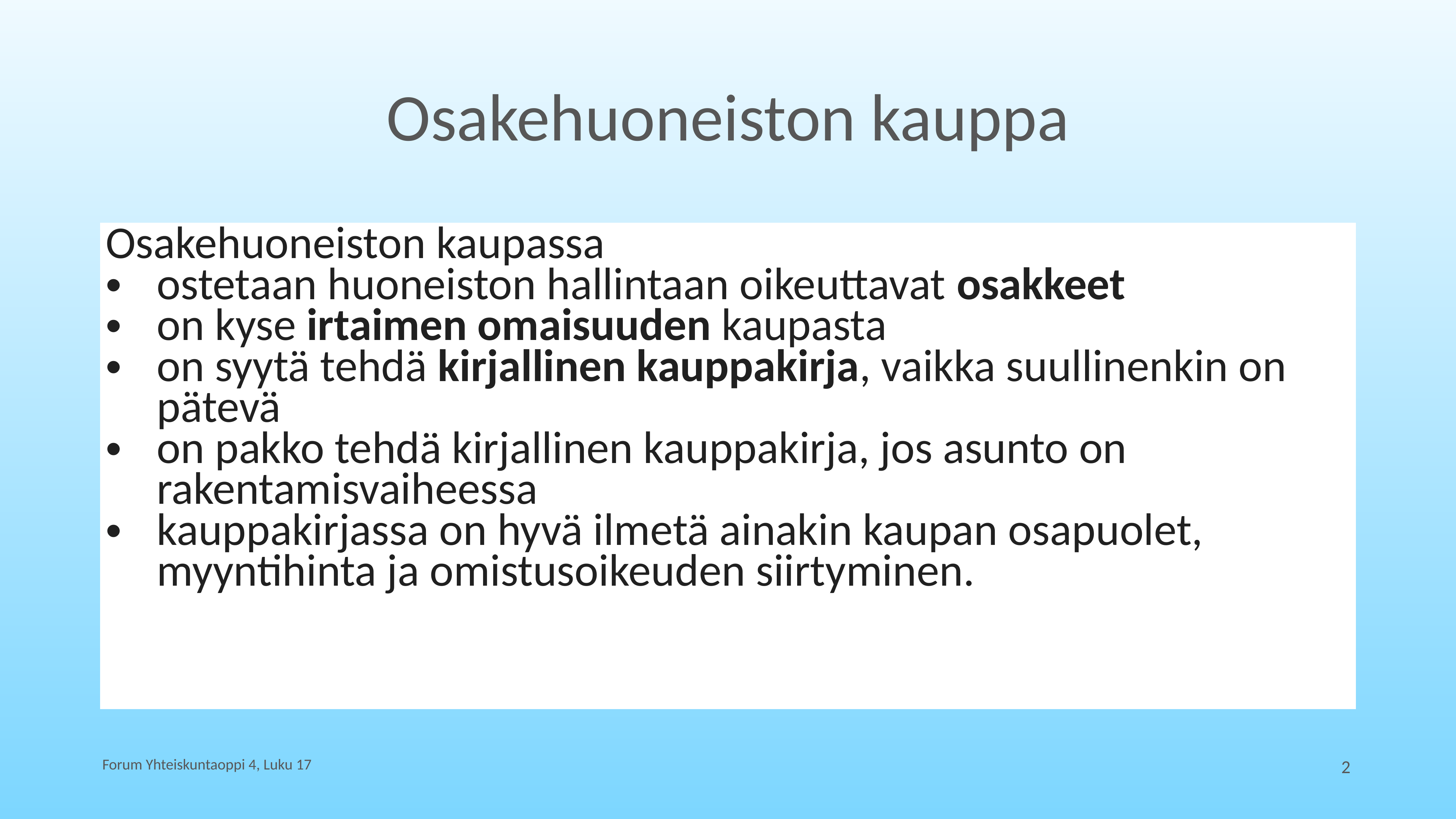

# Osakehuoneiston kauppa
Osakehuoneiston kaupassa
ostetaan huoneiston hallintaan oikeuttavat osakkeet
on kyse irtaimen omaisuuden kaupasta
on syytä tehdä kirjallinen kauppakirja, vaikka suullinenkin on pätevä
on pakko tehdä kirjallinen kauppakirja, jos asunto on rakentamisvaiheessa
kauppakirjassa on hyvä ilmetä ainakin kaupan osapuolet, myyntihinta ja omistusoikeuden siirtyminen.
Forum Yhteiskuntaoppi 4, Luku 17
2